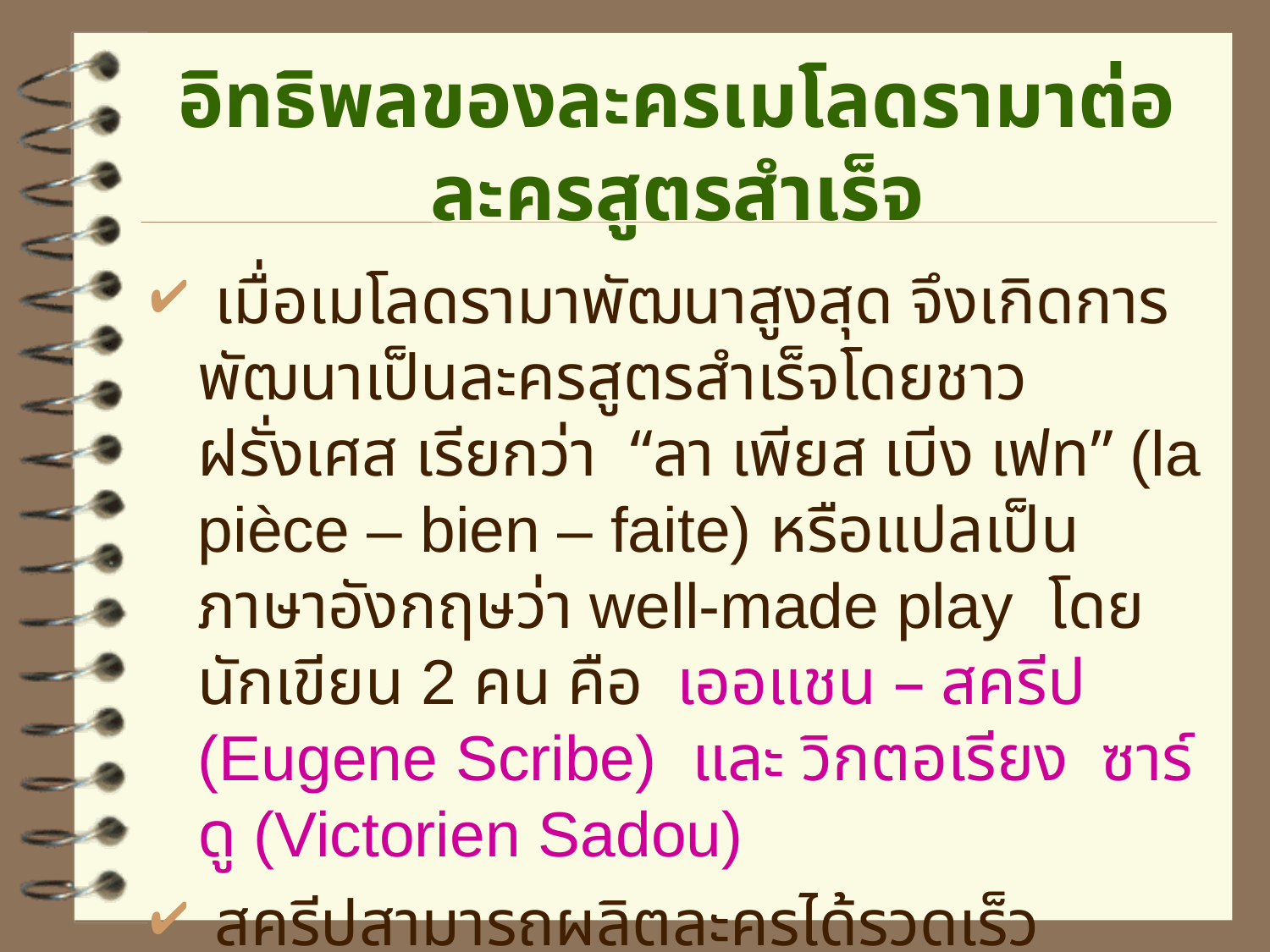

# อิทธิพลของละครเมโลดรามาต่อละครสูตรสำเร็จ
 เมื่อเมโลดรามาพัฒนาสูงสุด จึงเกิดการพัฒนาเป็นละครสูตรสำเร็จโดยชาวฝรั่งเศส เรียกว่า  “ลา เพียส เบีง เฟท” (la pièce – bien – faite) หรือแปลเป็นภาษาอังกฤษว่า well-made play  โดยนักเขียน 2 คน คือ  เออแชน – สครีป (Eugene Scribe)  และ วิกตอเรียง  ซาร์ดู (Victorien Sadou)
 สครีปสามารถผลิตละครได้รวดเร็วราวกับโรงงานอุตสาหกรรม  จุดมุ่งหมายคือเพื่อการค้า